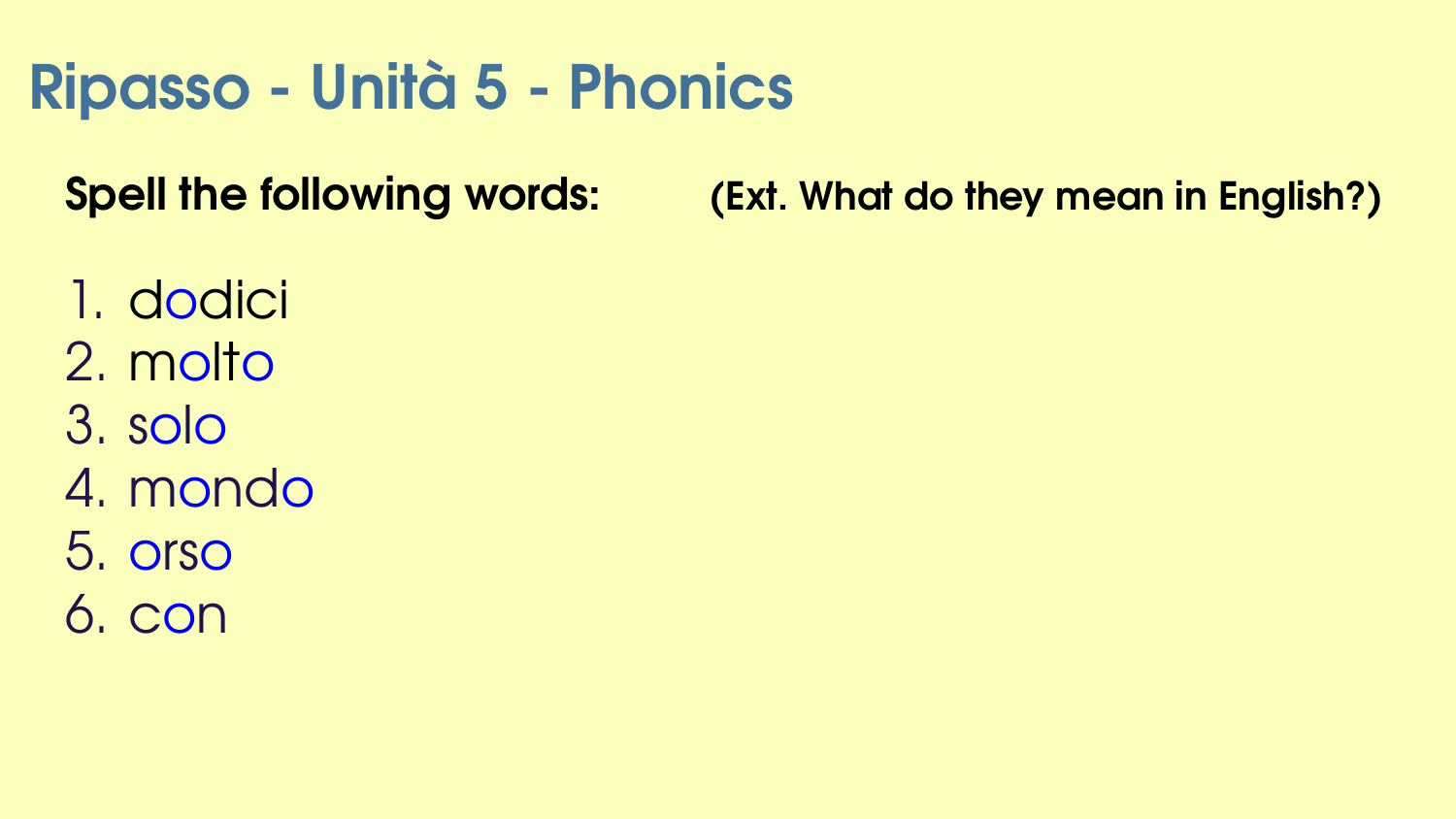

Ripasso - Unità 5 - Phonics
Spell the following words:	     (Ext. What do they mean in English?)
dodici
molto
solo
mondo
orso
con